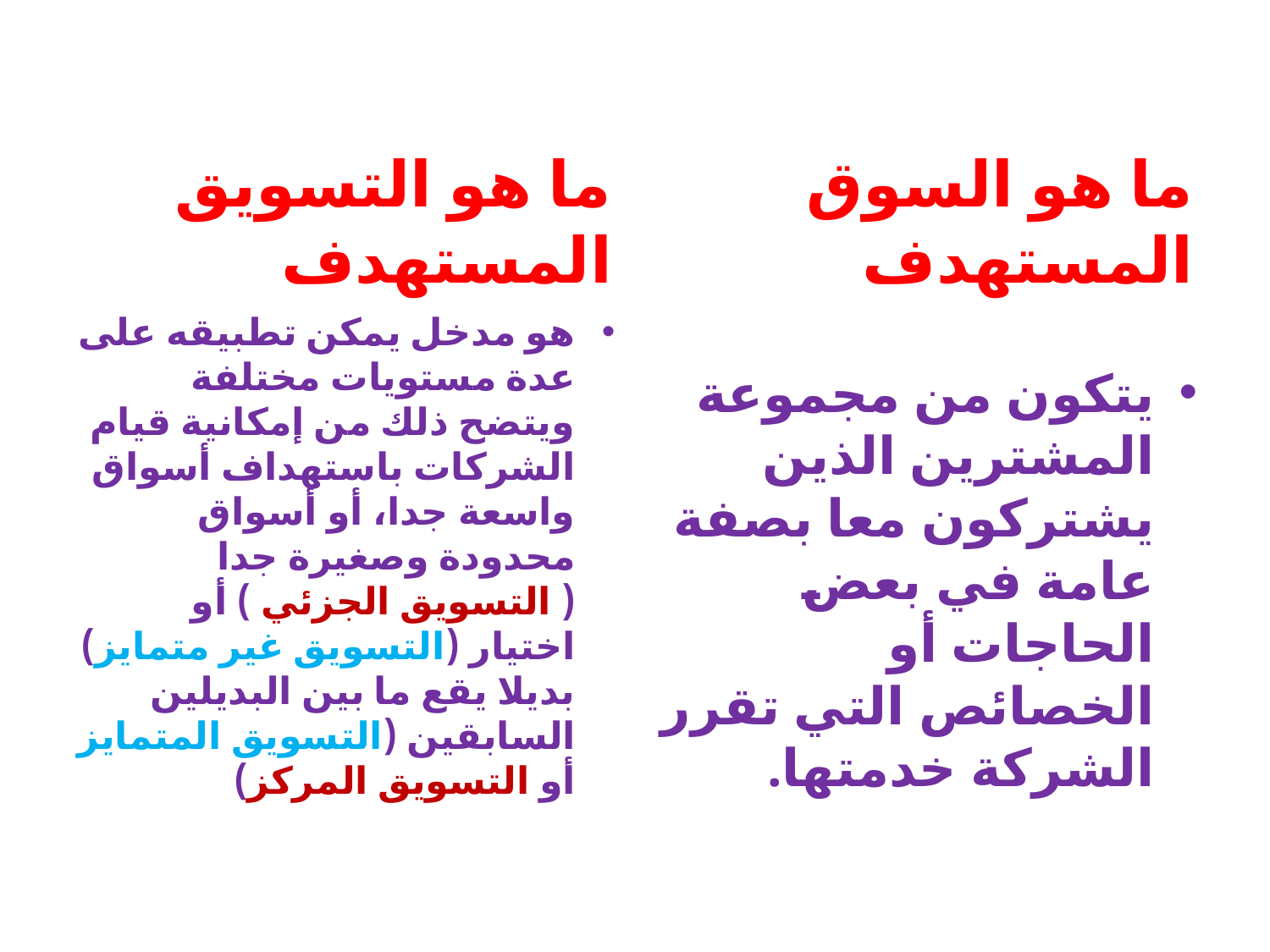

ما هو التسويق المستهدف
ما هو السوق المستهدف
هو مدخل يمكن تطبيقه على عدة مستويات مختلفة ويتضح ذلك من إمكانية قيام الشركات باستهداف أسواق واسعة جدا، أو أسواق محدودة وصغيرة جدا ( التسويق الجزئي ) أو اختيار (التسويق غير متمايز) بديلا يقع ما بين البديلين السابقين (التسويق المتمايز أو التسويق المركز)

يتكون من مجموعة المشترين الذين يشتركون معا بصفة عامة في بعض الحاجات أو الخصائص التي تقرر الشركة خدمتها.